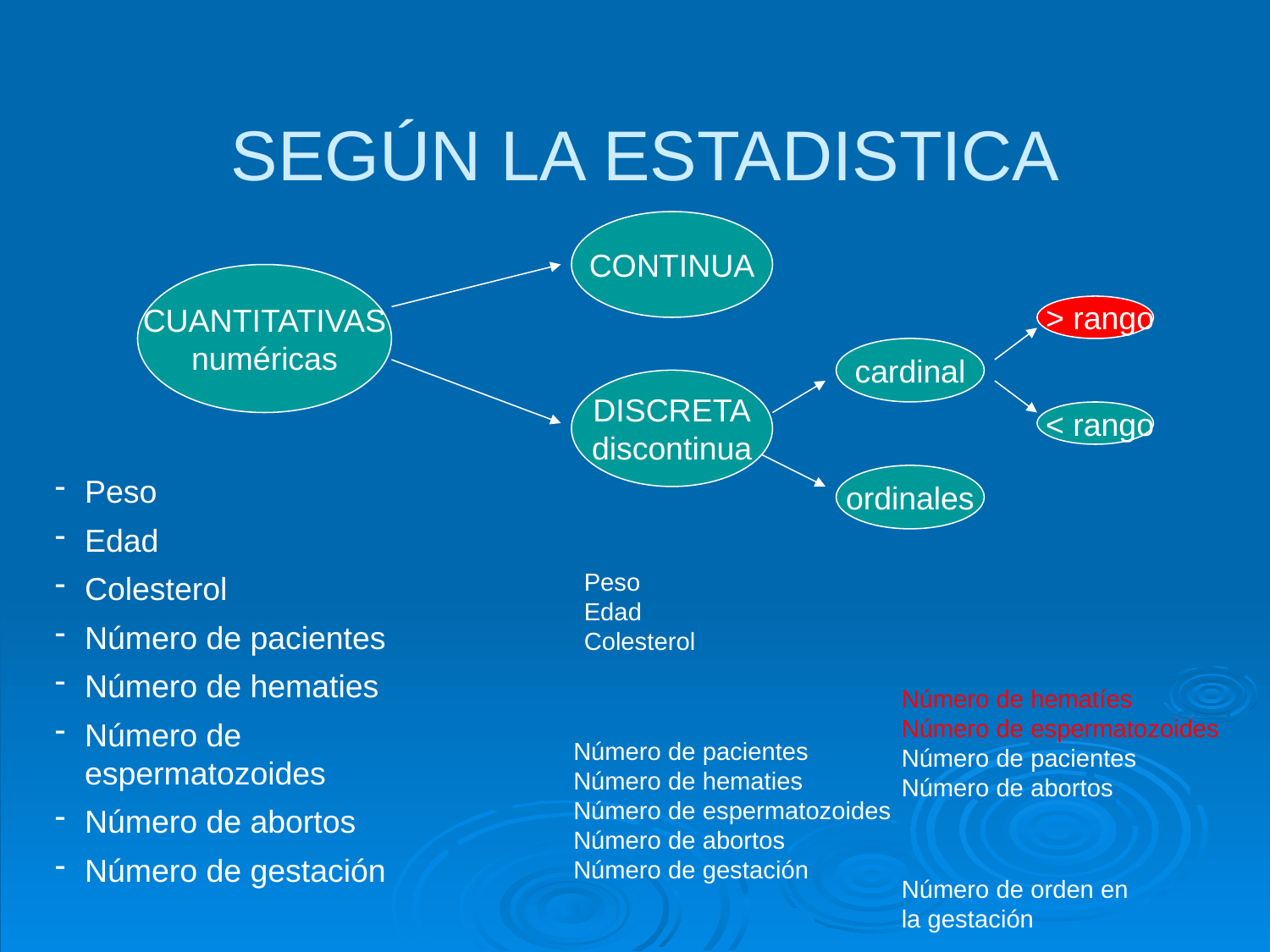

# SEGÚN LA ESTADISTICA
CONTINUA
CUANTITATIVAS
numéricas

 > rango

cardinal

DISCRETA
discontinua

 < rango

Peso
Edad
Colesterol
Número de pacientes
Número de hematies
Número de espermatozoides
Número de abortos
Número de gestación

ordinales
Peso
Edad
Colesterol
Número de hematíes
Número de espermatozoides
Número de pacientes
Número de abortos
Número de pacientes
Número de hematies
Número de espermatozoides
Número de abortos
Número de gestación
Número de orden en la gestación